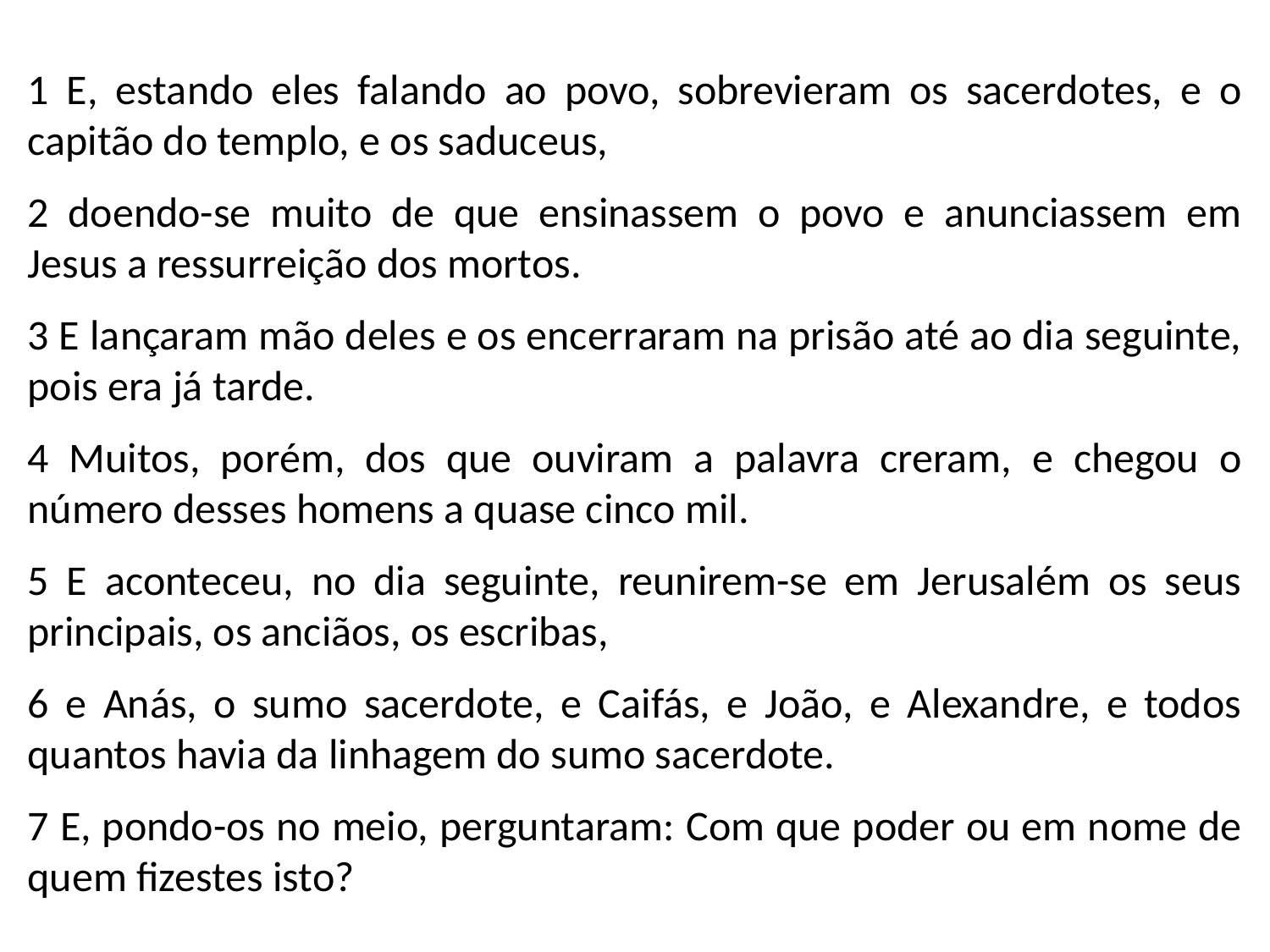

1 E, estando eles falando ao povo, sobrevieram os sacerdotes, e o capitão do templo, e os saduceus,
2 doendo-se muito de que ensinassem o povo e anunciassem em Jesus a ressurreição dos mortos.
3 E lançaram mão deles e os encerraram na prisão até ao dia seguinte, pois era já tarde.
4 Muitos, porém, dos que ouviram a palavra creram, e chegou o número desses homens a quase cinco mil.
5 E aconteceu, no dia seguinte, reunirem-se em Jerusalém os seus principais, os anciãos, os escribas,
6 e Anás, o sumo sacerdote, e Caifás, e João, e Alexandre, e todos quantos havia da linhagem do sumo sacerdote.
7 E, pondo-os no meio, perguntaram: Com que poder ou em nome de quem fizestes isto?